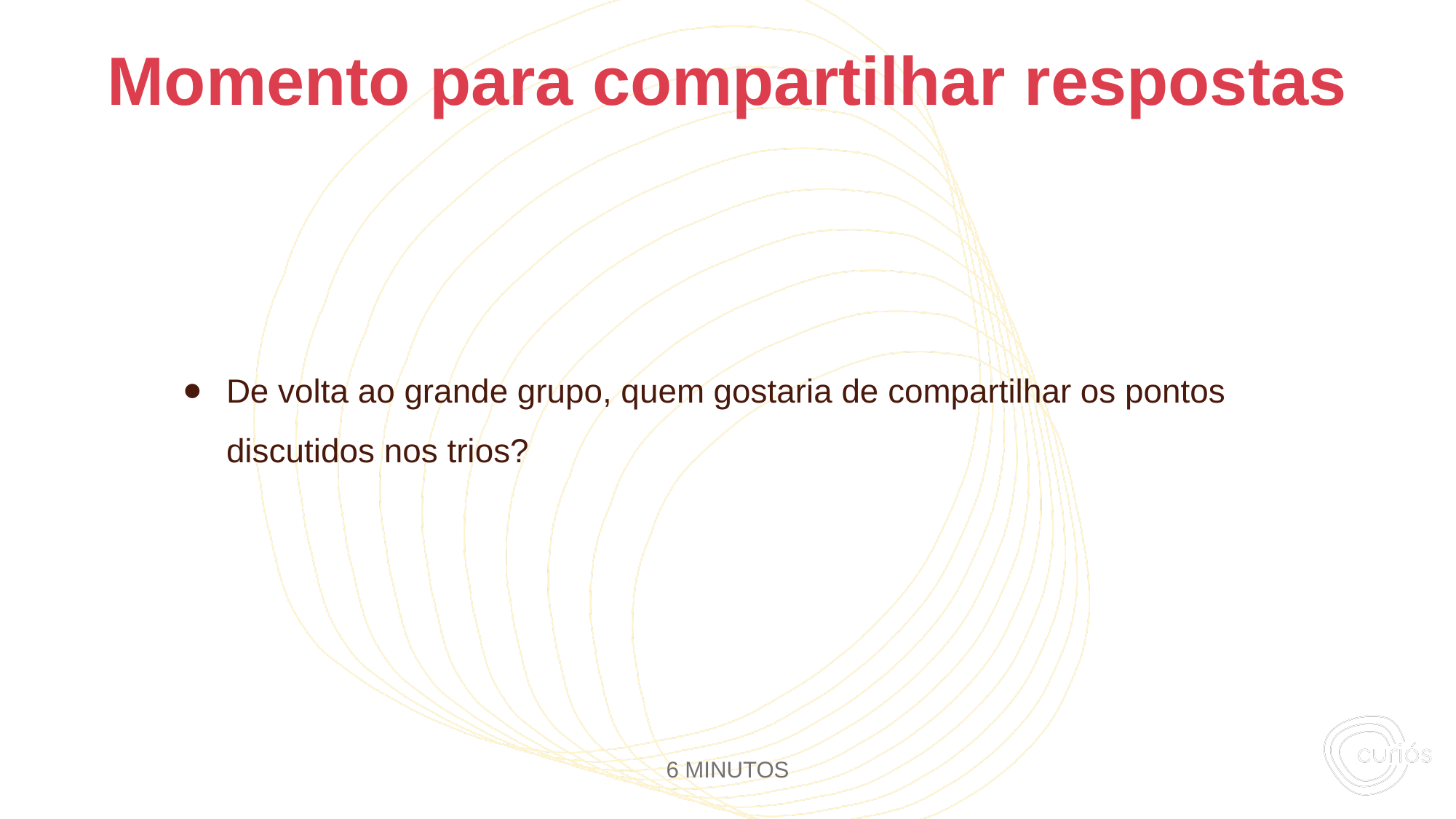

De volta ao grande grupo, quem gostaria de compartilhar os pontos discutidos nos trios?
# Momento para compartilhar respostas
6 MINUTOS